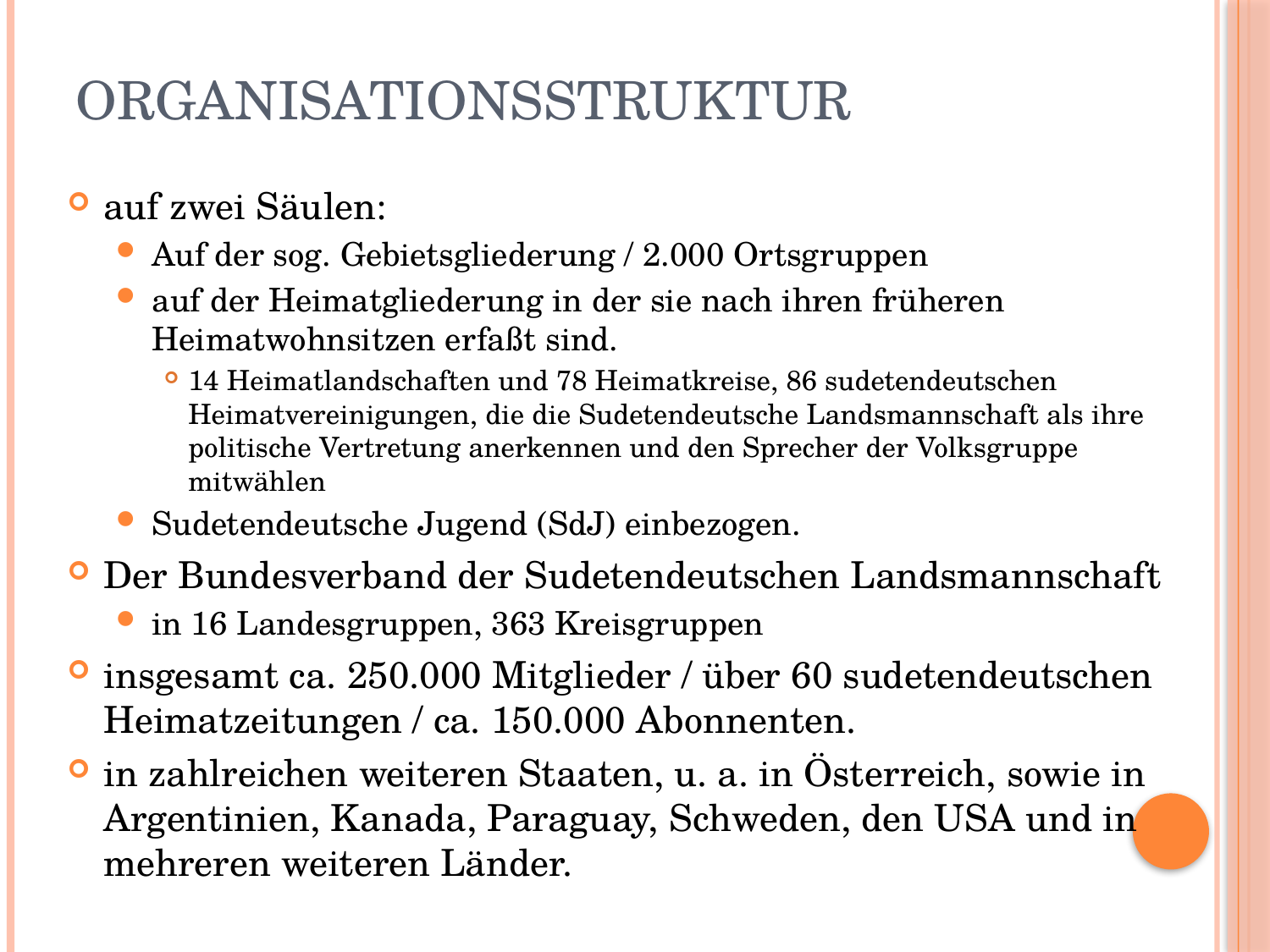

# Organisationsstruktur
auf zwei Säulen:
Auf der sog. Gebietsgliederung / 2.000 Ortsgruppen
auf der Heimatgliederung in der sie nach ihren früheren Heimatwohnsitzen erfaßt sind.
14 Heimatlandschaften und 78 Heimatkreise, 86 sudetendeutschen Heimatvereinigungen, die die Sudetendeutsche Landsmannschaft als ihre politische Vertretung anerkennen und den Sprecher der Volksgruppe mitwählen
Sudetendeutsche Jugend (SdJ) einbezogen.
Der Bundesverband der Sudetendeutschen Landsmannschaft
in 16 Landesgruppen, 363 Kreisgruppen
insgesamt ca. 250.000 Mitglieder / über 60 sudetendeutschen Heimatzeitungen / ca. 150.000 Abonnenten.
in zahlreichen weiteren Staaten, u. a. in Österreich, sowie in Argentinien, Kanada, Paraguay, Schweden, den USA und in mehreren weiteren Länder.